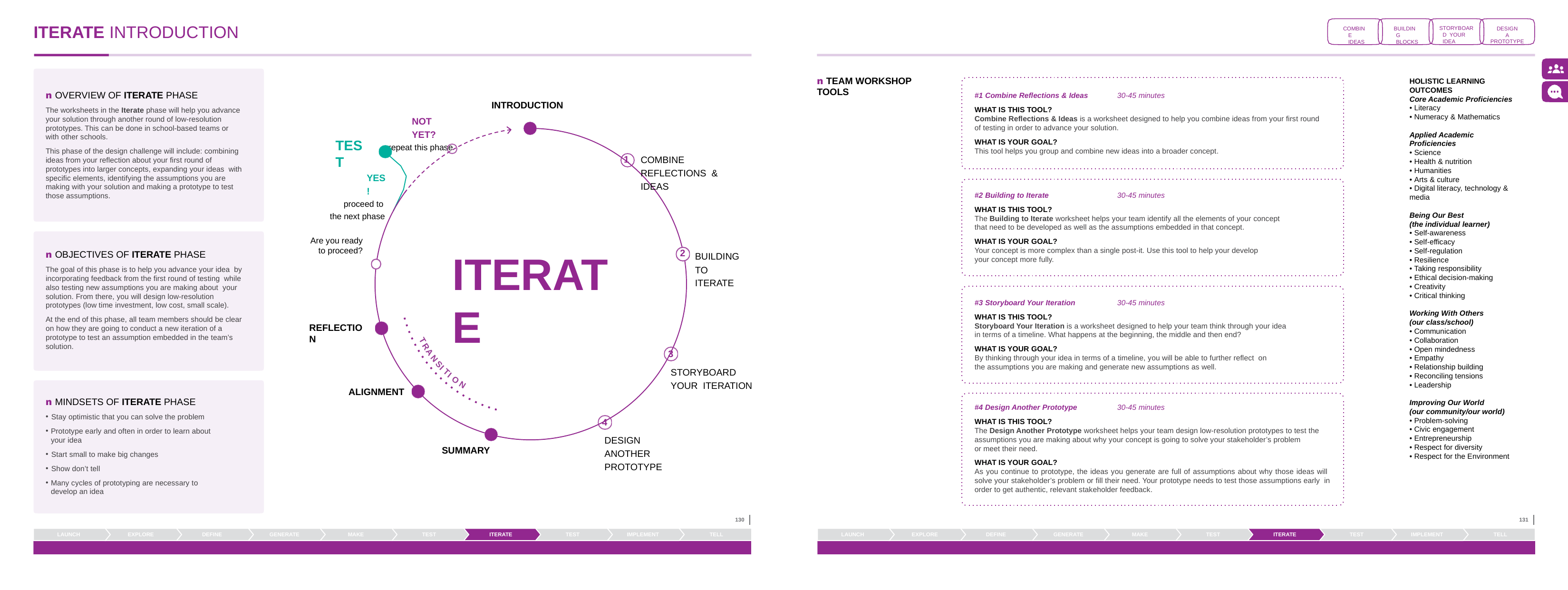

# ITERATE INTRODUCTION
STORYBOARD  YOUR IDEA
DESIGN
A PROTOTYPE
COMBINE  IDEAS
BUILDING  BLOCKS

n TEAM WORKSHOP TOOLS
HOLISTIC LEARNING
OUTCOMES
Core Academic Proficiencies
• Literacy
• Numeracy & Mathematics
Applied Academic Proficiencies
• Science
• Health & nutrition
• Humanities
• Arts & culture
• Digital literacy, technology & media

Being Our Best
(the individual learner)
• Self-awareness
• Self-efficacy
• Self-regulation
• Resilience
• Taking responsibility
• Ethical decision-making
• Creativity
• Critical thinking

Working With Others
(our class/school)
• Communication
• Collaboration
• Open mindedness
• Empathy
• Relationship building
• Reconciling tensions
• Leadership

Improving Our World
(our community/our world)
• Problem-solving
• Civic engagement
• Entrepreneurship
• Respect for diversity
• Respect for the Environment

n OVERVIEW OF ITERATE PHASE
The worksheets in the Iterate phase will help you advance  your solution through another round of low-resolution  prototypes. This can be done in school-based teams or  with other schools.
#1 Combine Reflections & Ideas	30-45 minutes
WHAT IS THIS TOOL?
Combine Reflections & Ideas is a worksheet designed to help you combine ideas from your first round  of testing in order to advance your solution.
INTRODUCTION
NOT YET?
repeat this phase

TEST
WHAT IS YOUR GOAL?
This tool helps you group and combine new ideas into a broader concept.
This phase of the design challenge will include: combining  ideas from your reflection about your first round of  prototypes into larger concepts, expanding your ideas  with specific elements, identifying the assumptions you are  making with your solution and making a prototype to test  those assumptions.
COMBINE REFLECTIONS  & IDEAS
1
YES!
proceed to  the next phase

#2 Building to Iterate	30-45 minutes
WHAT IS THIS TOOL?
The Building to Iterate worksheet helps your team identify all the elements of your concept  that need to be developed as well as the assumptions embedded in that concept.

Are you ready  to proceed?
WHAT IS YOUR GOAL?
Your concept is more complex than a single post-it. Use this tool to help your develop  your concept more fully.
n OBJECTIVES OF ITERATE PHASE
The goal of this phase is to help you advance your idea  by incorporating feedback from the first round of testing  while also testing new assumptions you are making about  your solution. From there, you will design low-resolution  prototypes (low time investment, low cost, small scale).
ITERATE
2

BUILDING  TO ITERATE

#3 Storyboard Your Iteration	30-45 minutes
WHAT IS THIS TOOL?
Storyboard Your Iteration is a worksheet designed to help your team think through your idea  in terms of a timeline. What happens at the beginning, the middle and then end?
At the end of this phase, all team members should be clear  on how they are going to conduct a new iteration of a  prototype to test an assumption embedded in the team’s  solution.
REFLECTION
T
3
STORYBOARD YOUR  ITERATION
WHAT IS YOUR GOAL?
By thinking through your idea in terms of a timeline, you will be able to further reflect  on the assumptions you are making and generate new assumptions as well.
R

A
N
S
I
T
I
O

N
ALIGNMENT
n MINDSETS OF ITERATE PHASE
Stay optimistic that you can solve the problem
Prototype early and often in order to learn about  your idea

#4 Design Another Prototype	30-45 minutes
WHAT IS THIS TOOL?
The Design Another Prototype worksheet helps your team design low-resolution prototypes to test the  assumptions you are making about why your concept is going to solve your stakeholder’s problem
or meet their need.
WHAT IS YOUR GOAL?
As you continue to prototype, the ideas you generate are full of assumptions about why those ideas will  solve your stakeholder’s problem or fill their need. Your prototype needs to test those assumptions early  in order to get authentic, relevant stakeholder feedback.
4
DESIGN
ANOTHER PROTOTYPE

SUMMARY
Start small to make big changes
Show don’t tell
Many cycles of prototyping are necessary to  develop an idea

130
131
LAUNCH
EXPLORE
DEFINE
GENERATE
MAKE
TEST
ITERATE
TEST
IMPLEMENT
TELL
LAUNCH
EXPLORE
DEFINE
GENERATE
MAKE
TEST
ITERATE
TEST
IMPLEMENT
TELL